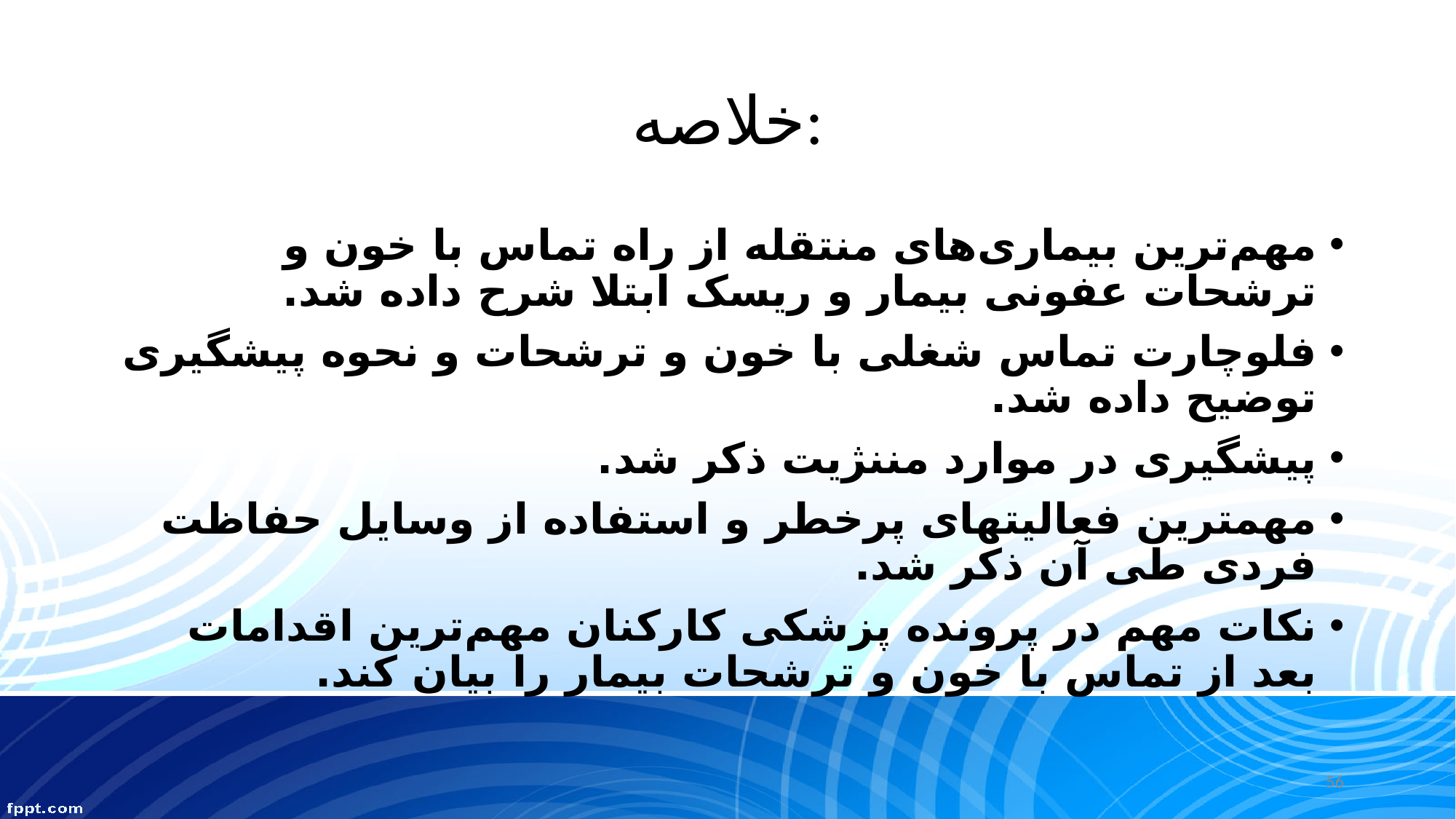

# خلاصه:
مهم‌ترین بیماری‌های منتقله از راه تماس با خون و ترشحات عفونی بیمار و ریسک ابتلا شرح داده شد.
فلوچارت تماس شغلی با خون و ترشحات و نحوه پیشگیری توضیح داده شد.
پیشگیری در موارد مننژیت ذکر شد.
مهمترین فعالیتهای پرخطر و استفاده از وسایل حفاظت فردی طی آن ذکر شد.
نکات مهم در پرونده پزشکی کارکنان مهم‌ترین اقدامات بعد از تماس با خون و ترشحات بیمار را بیان کند.
56